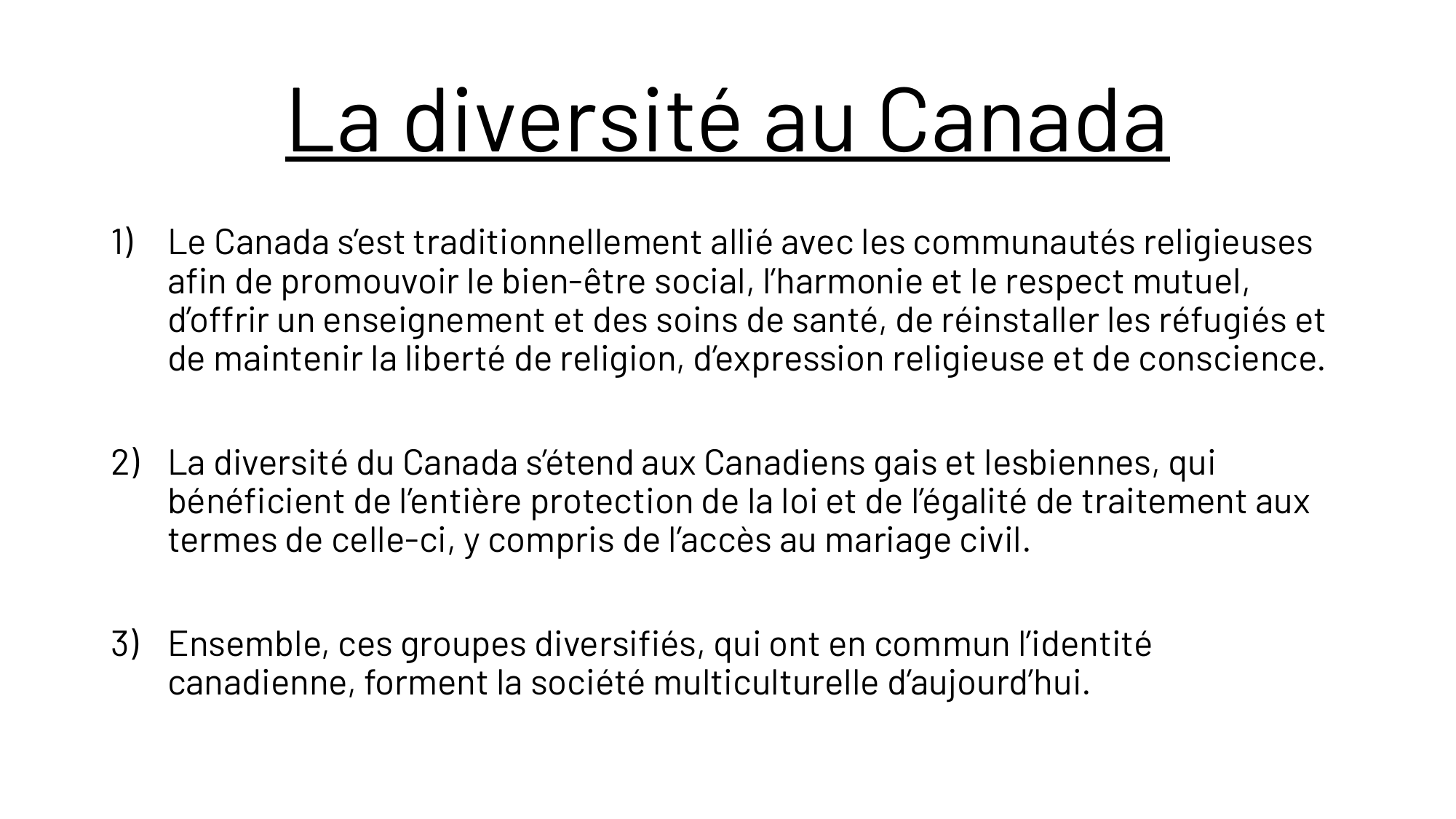

# La diversité au Canada
Le Canada s’est traditionnellement allié avec les communautés religieuses afin de promouvoir le bien-être social, l’harmonie et le respect mutuel, d’offrir un enseignement et des soins de santé, de réinstaller les réfugiés et de maintenir la liberté de religion, d’expression religieuse et de conscience.

La diversité du Canada s’étend aux Canadiens gais et lesbiennes, qui bénéficient de l’entière protection de la loi et de l’égalité de traitement aux termes de celle-ci, y compris de l’accès au mariage civil.

Ensemble, ces groupes diversifiés, qui ont en commun l’identité canadienne, forment la société multiculturelle d’aujourd’hui.